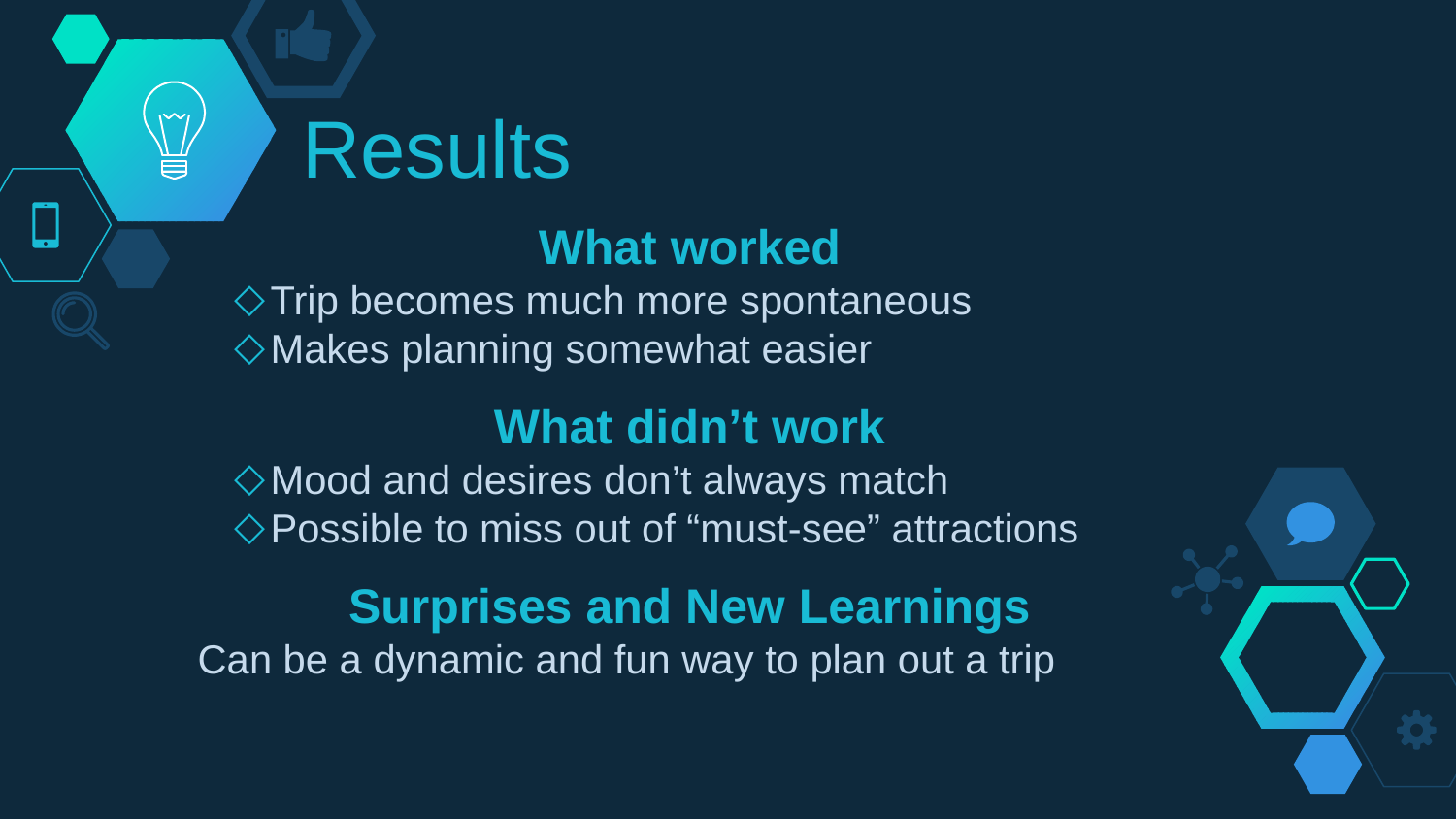

# Results
What worked
Trip becomes much more spontaneous
Makes planning somewhat easier

What didn’t work
Mood and desires don’t always match
Possible to miss out of “must-see” attractions

Surprises and New Learnings
Can be a dynamic and fun way to plan out a trip